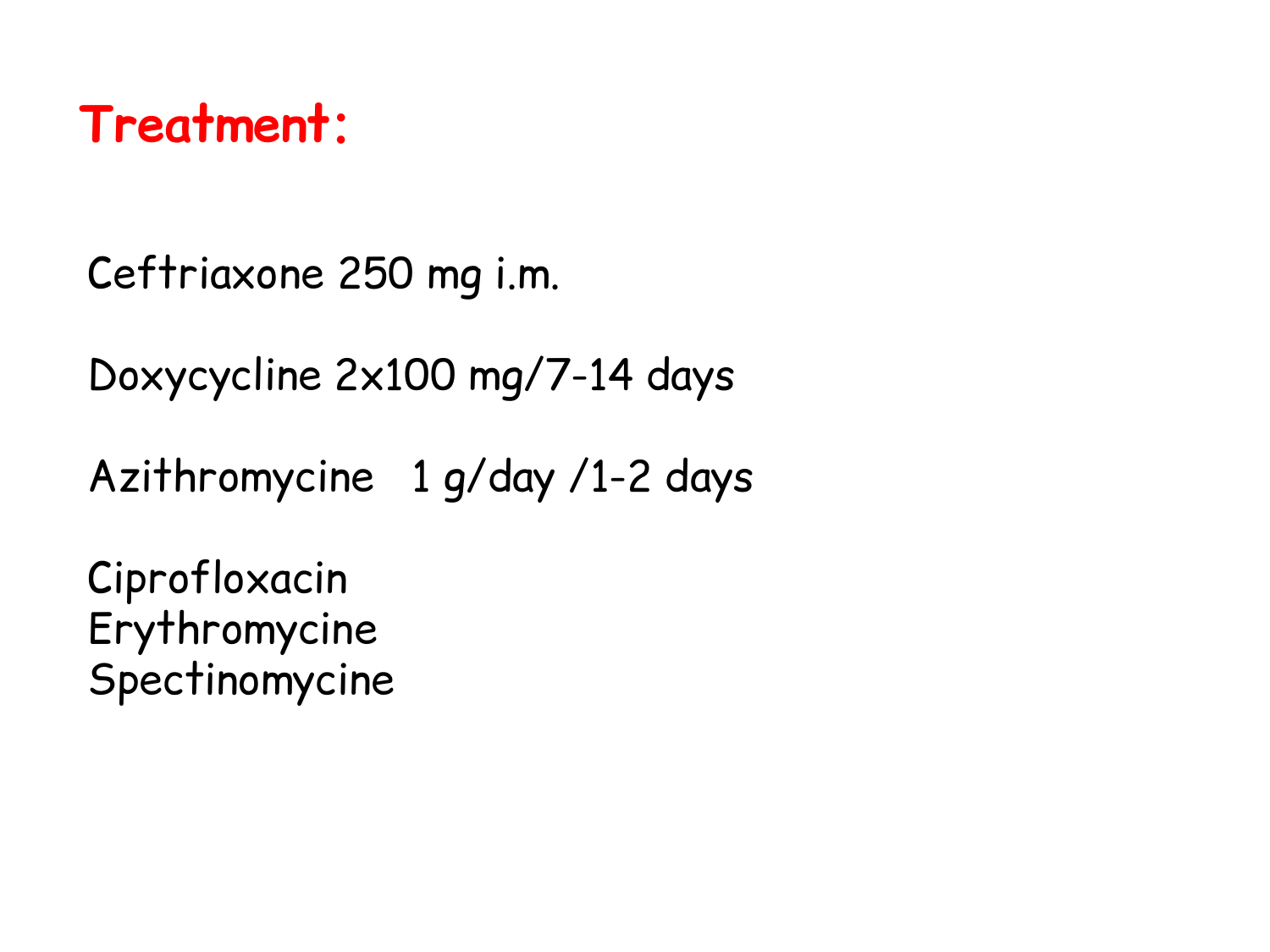

Treatment:
Ceftriaxone 250 mg i.m.

Doxycycline 2x100 mg/7-14 days

Azithromycine   1 g/day /1-2 days

Ciprofloxacin
Erythromycine
Spectinomycine